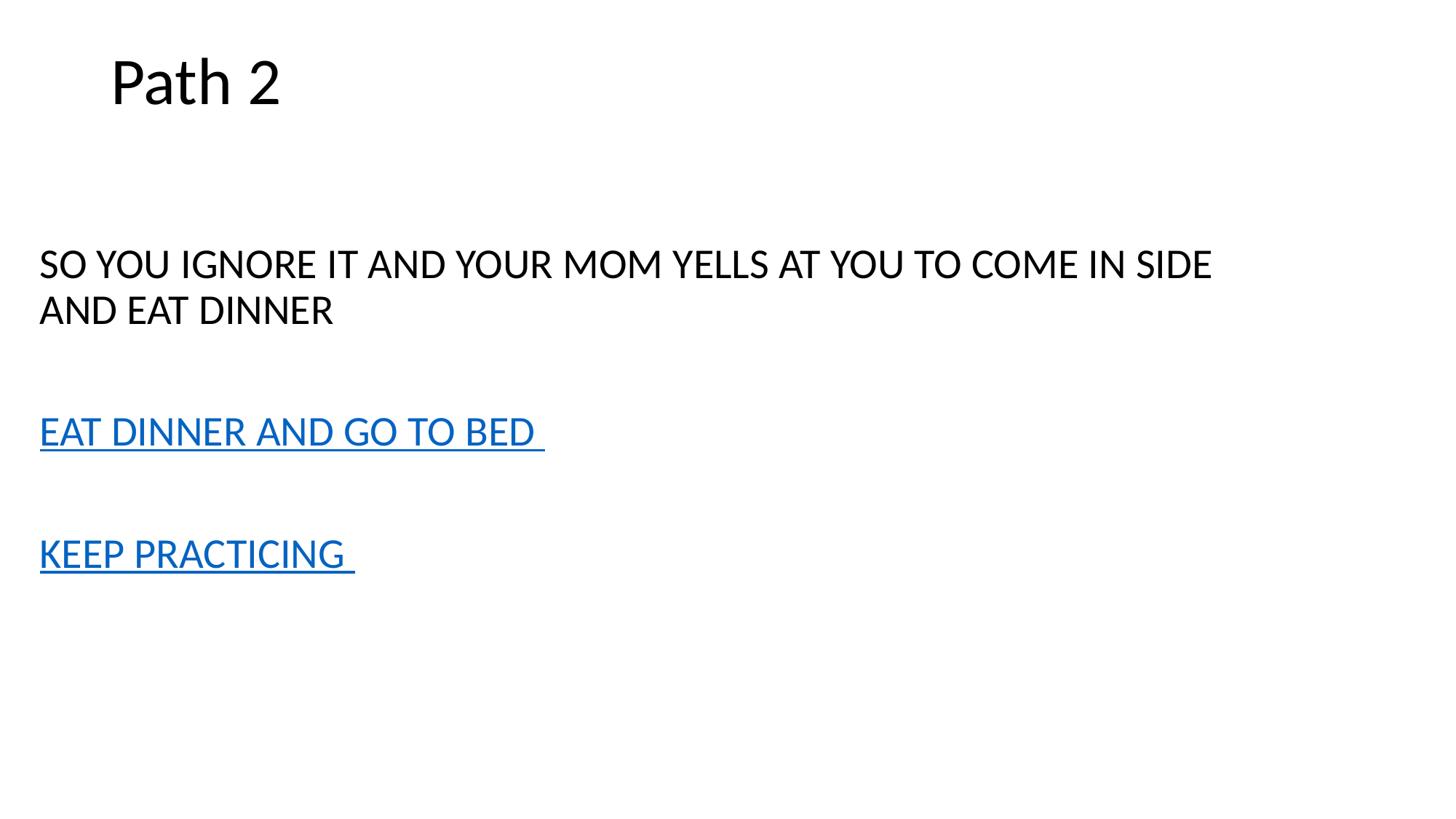

# Path 2
SO YOU IGNORE IT AND YOUR MOM YELLS AT YOU TO COME IN SIDE AND EAT DINNER

EAT DINNER AND GO TO BED

KEEP PRACTICING